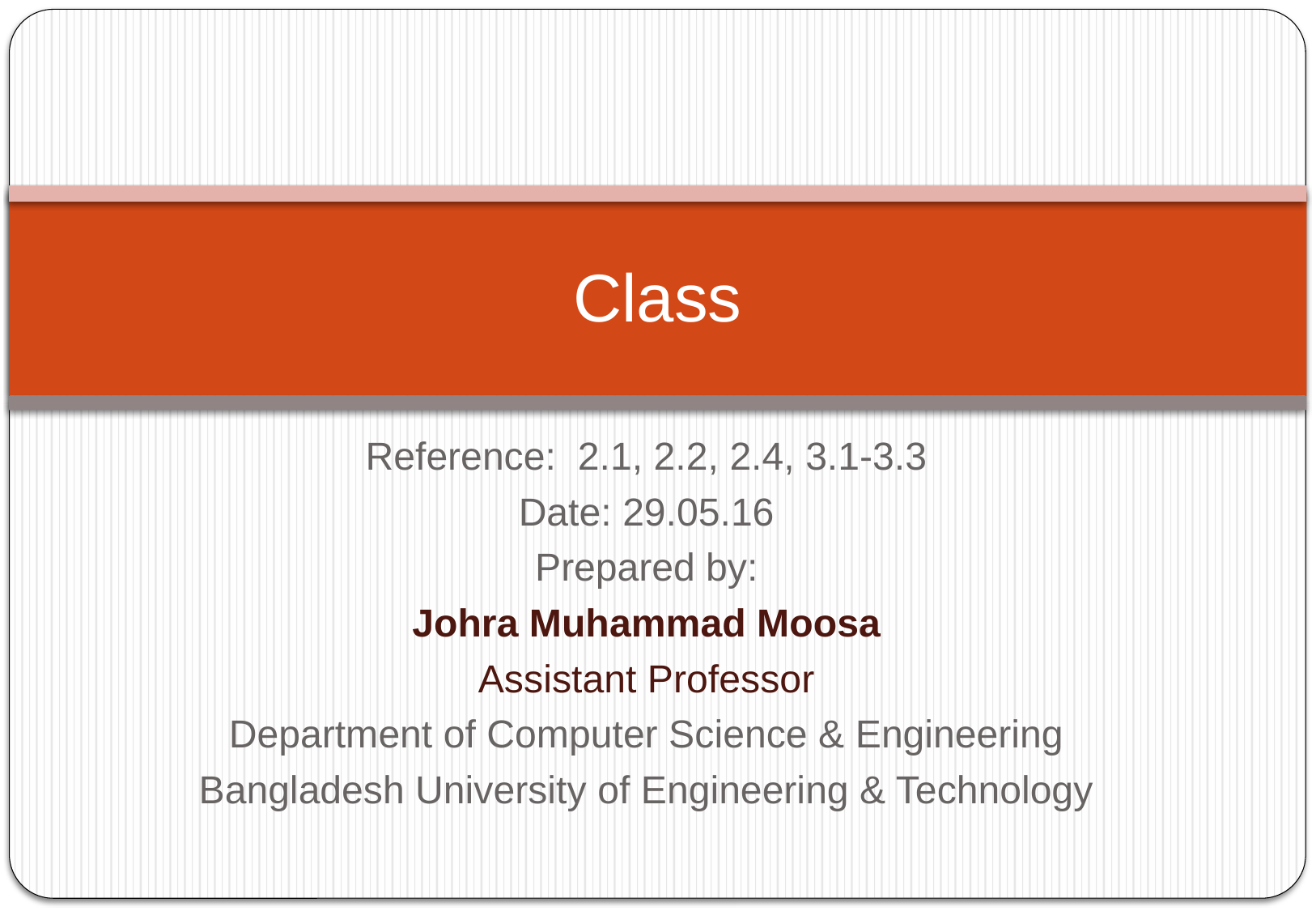

# Class
Reference:  2.1, 2.2, 2.4, 3.1-3.3
Date: 29.05.16
Prepared by:
Johra Muhammad Moosa
Assistant Professor
Department of Computer Science & Engineering
Bangladesh University of Engineering & Technology